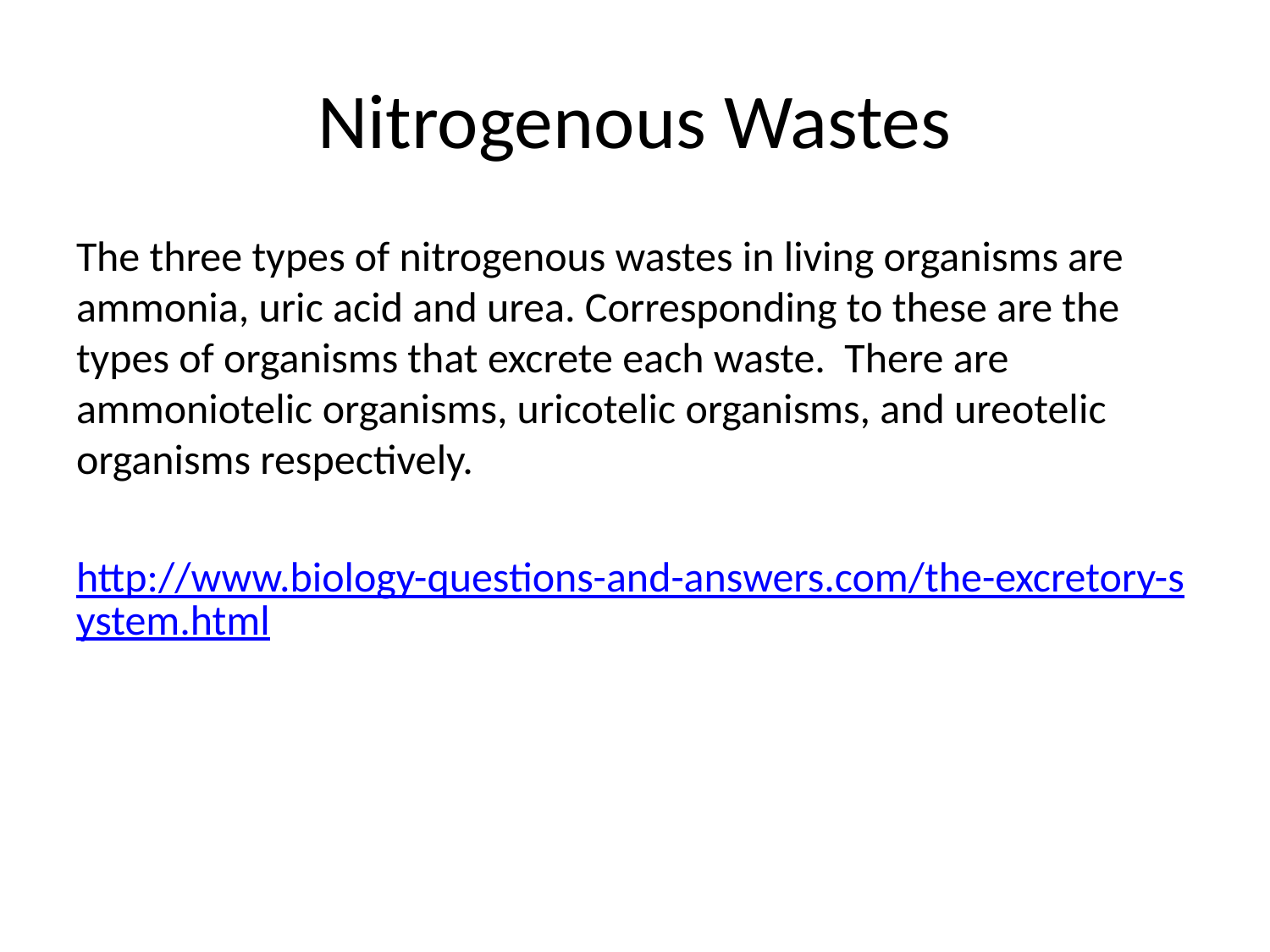

# Nitrogenous Wastes
The three types of nitrogenous wastes in living organisms are ammonia, uric acid and urea. Corresponding to these are the types of organisms that excrete each waste.  There are ammoniotelic organisms, uricotelic organisms, and ureotelic organisms respectively.

http://www.biology-questions-and-answers.com/the-excretory-system.html